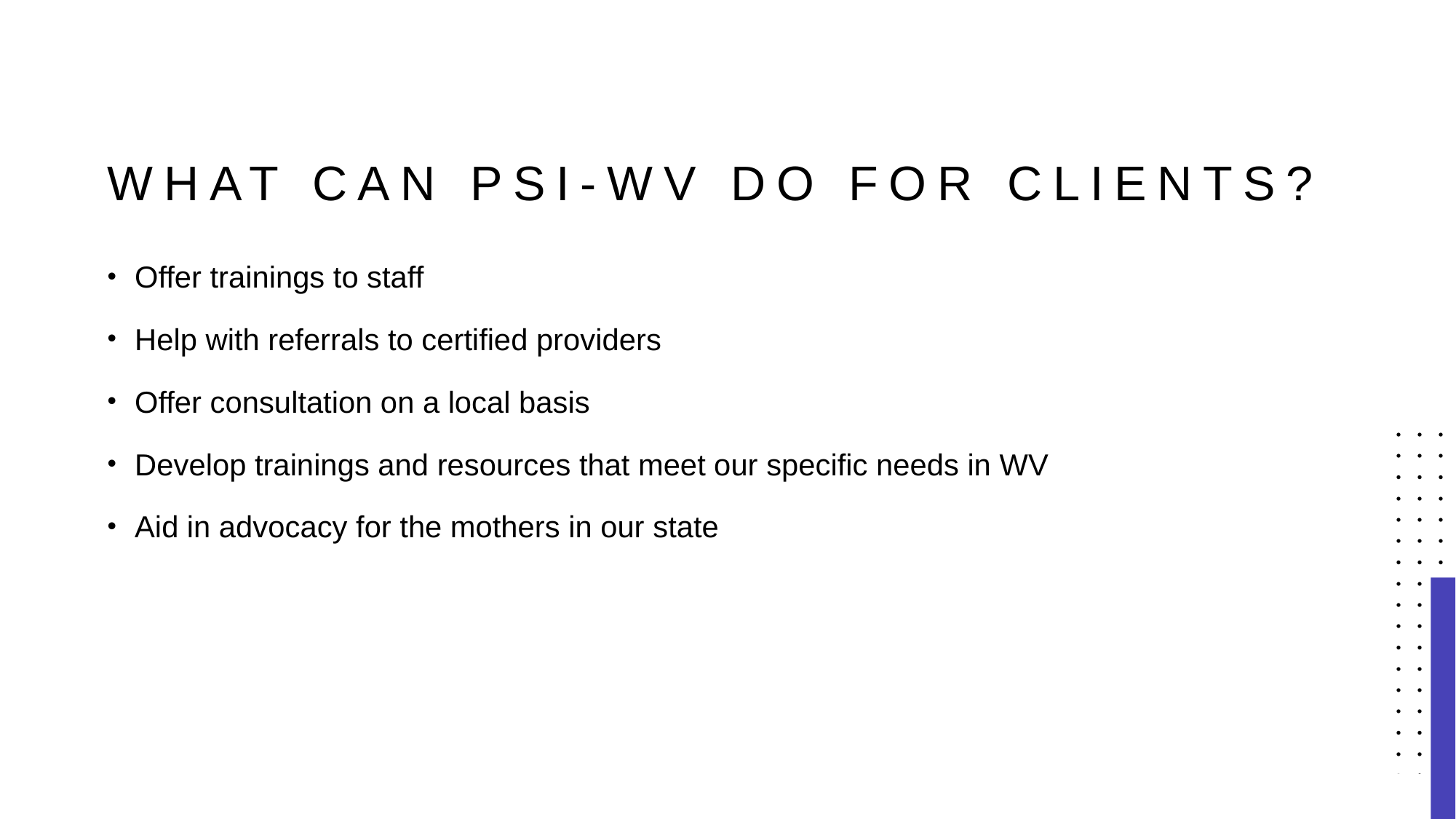

# What can psi-wv do for clients?
Offer trainings to staff
Help with referrals to certified providers
Offer consultation on a local basis
Develop trainings and resources that meet our specific needs in WV
Aid in advocacy for the mothers in our state